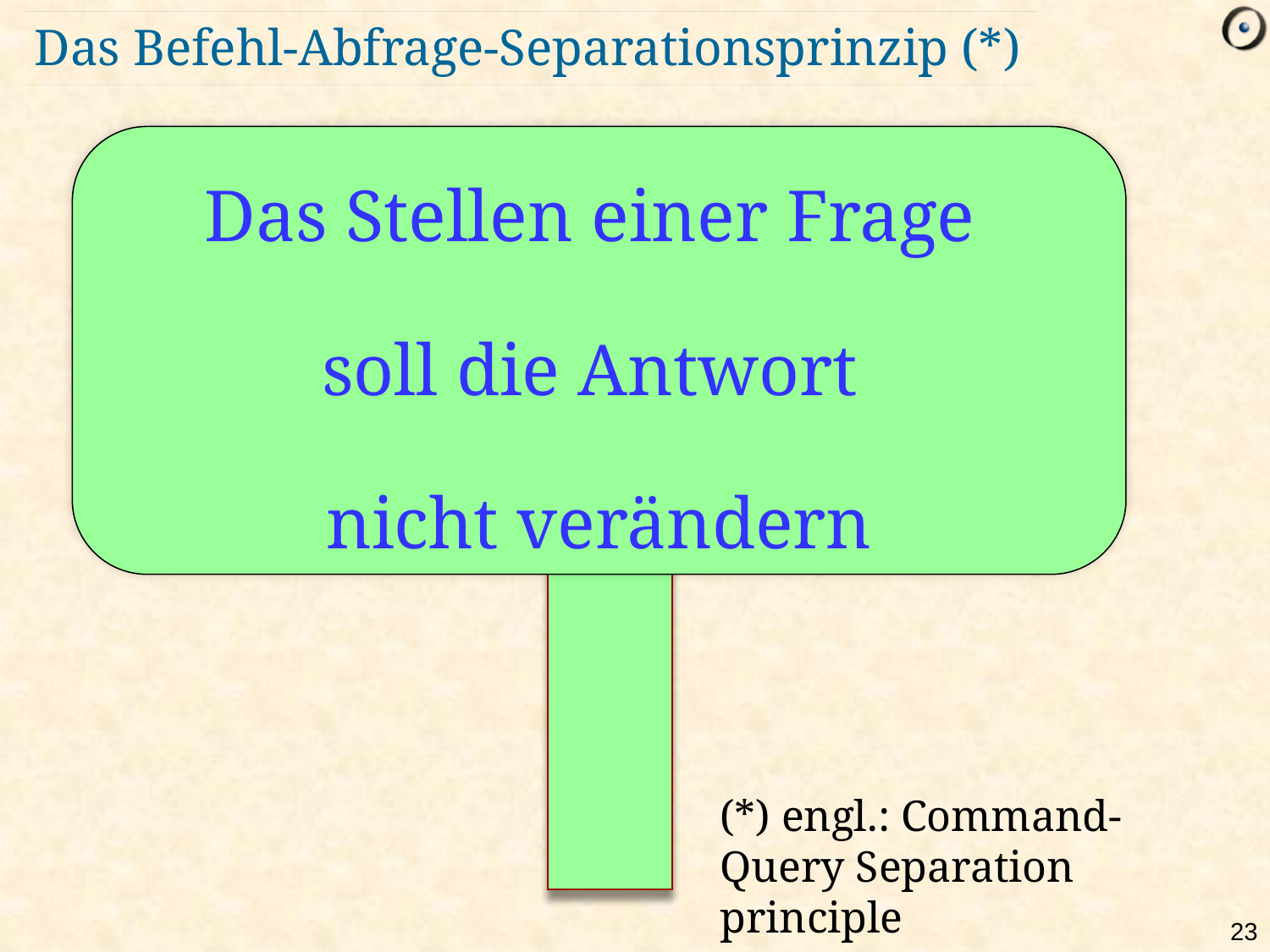

# Das Befehl-Abfrage-Separationsprinzip (*)
Das Stellen einer Frage
soll die Antwort
nicht verändern

(*) engl.: Command-Query Separation principle